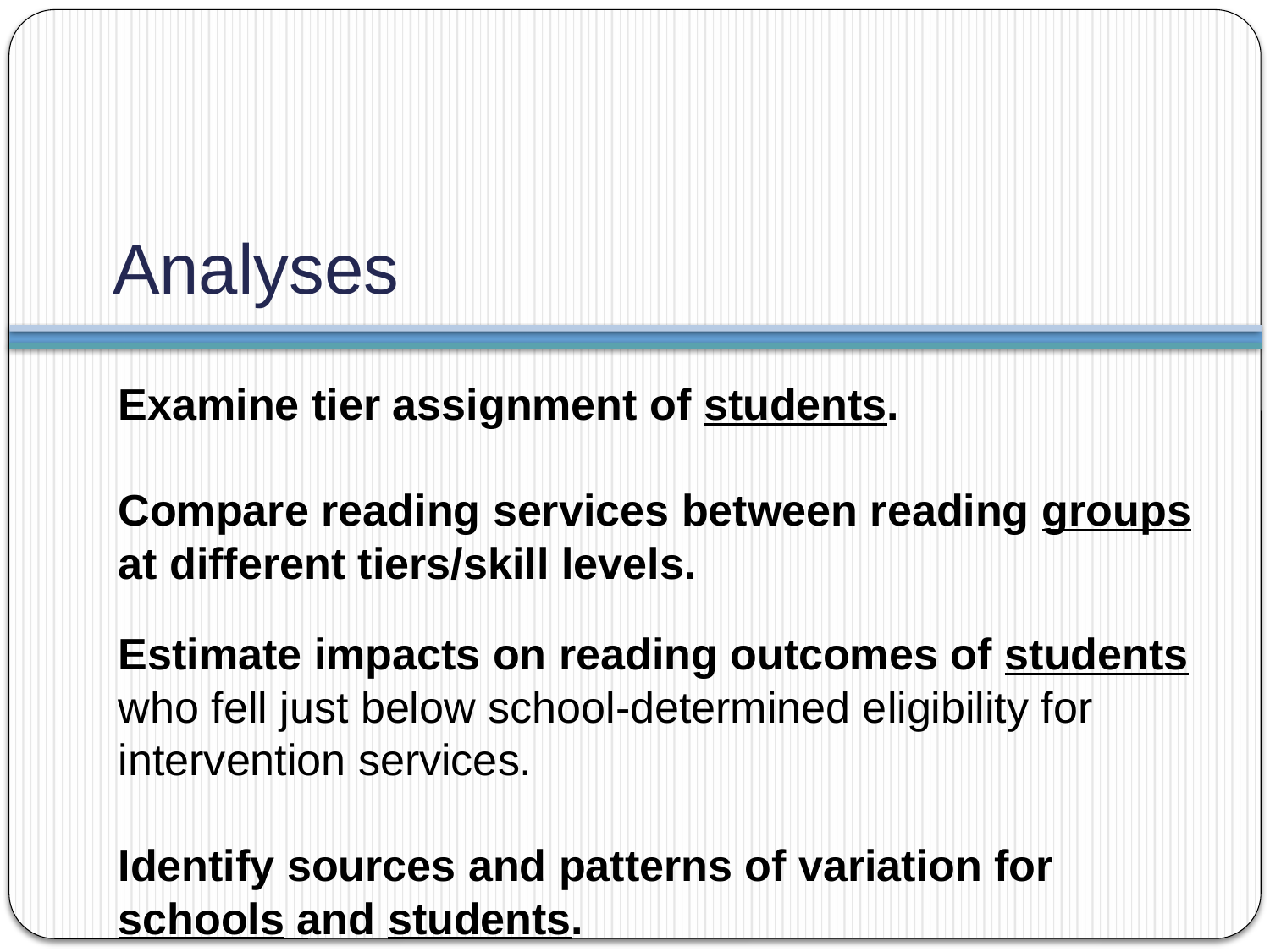

# Analyses
Examine tier assignment of students.

Compare reading services between reading groups at different tiers/skill levels.

Estimate impacts on reading outcomes of students who fell just below school-determined eligibility for intervention services.

Identify sources and patterns of variation for schools and students.